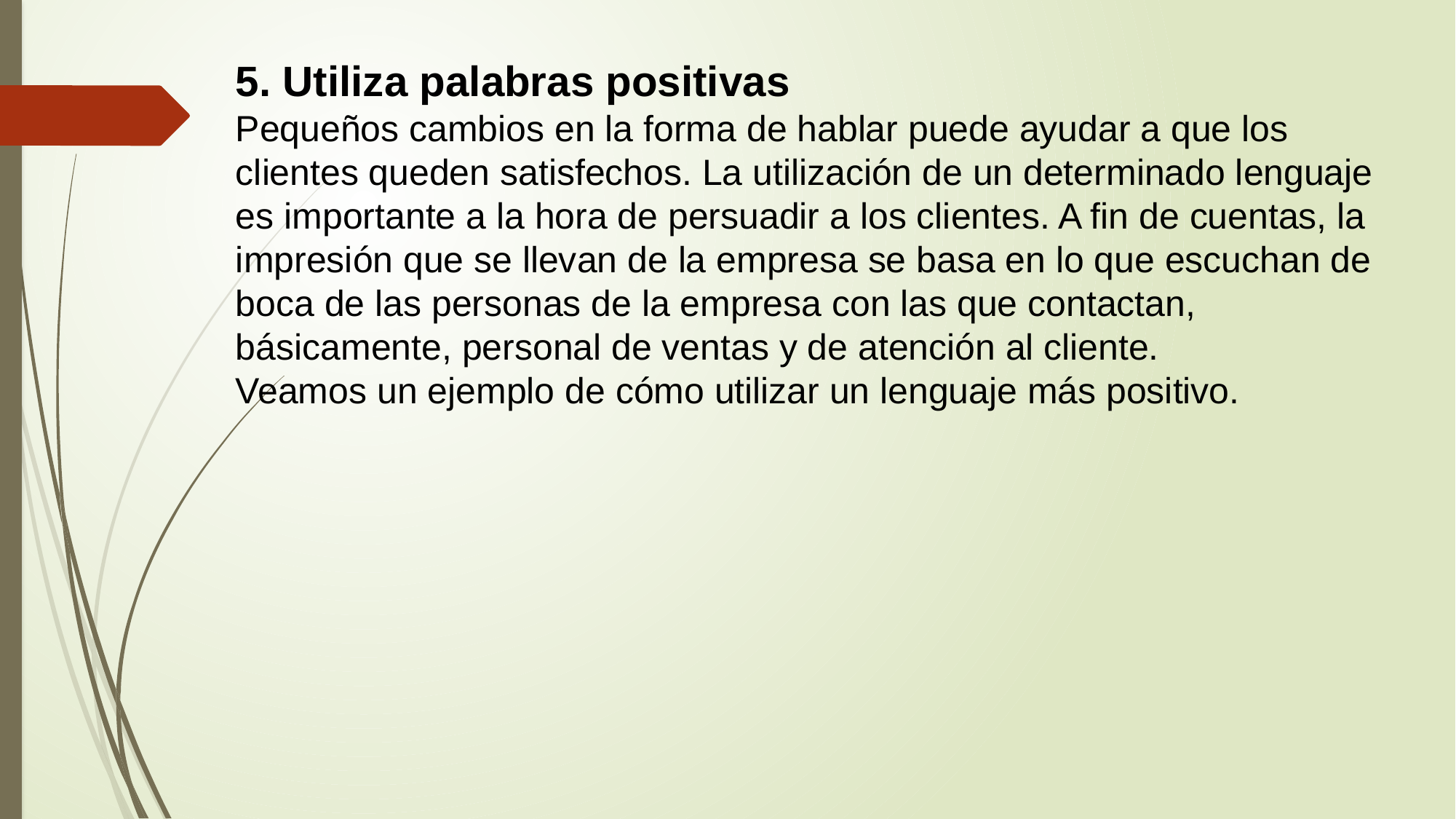

5. Utiliza palabras positivas
Pequeños cambios en la forma de hablar puede ayudar a que los clientes queden satisfechos. La utilización de un determinado lenguaje es importante a la hora de persuadir a los clientes. A fin de cuentas, la impresión que se llevan de la empresa se basa en lo que escuchan de boca de las personas de la empresa con las que contactan, básicamente, personal de ventas y de atención al cliente.
Veamos un ejemplo de cómo utilizar un lenguaje más positivo.